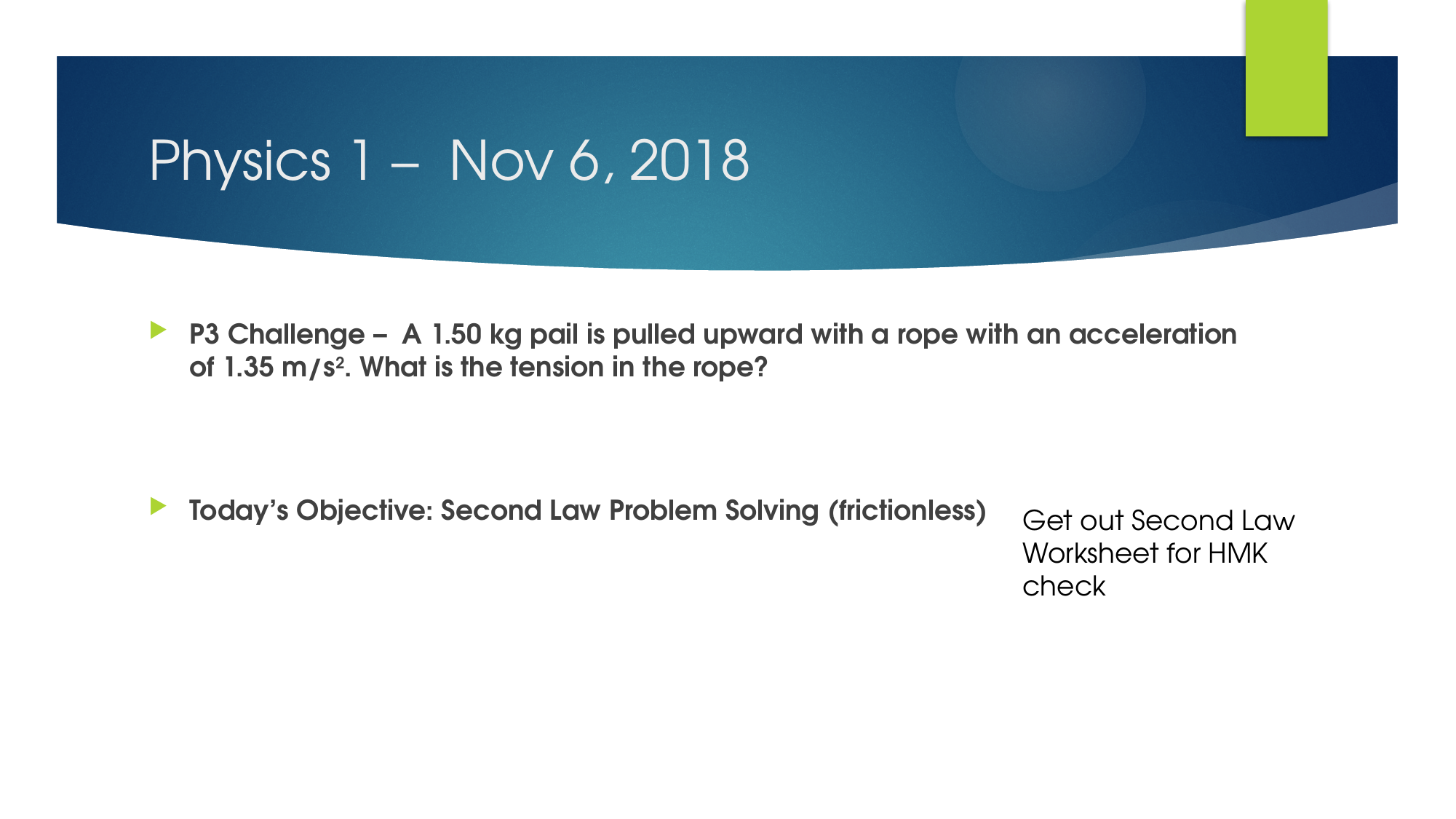

# Physics 1 –  Nov 6, 2018
P3 Challenge –  A 1.50 kg pail is pulled upward with a rope with an acceleration of 1.35 m/s2. What is the tension in the rope?

Today’s Objective: Second Law Problem Solving (frictionless)

Get out Second Law Worksheet for HMK check